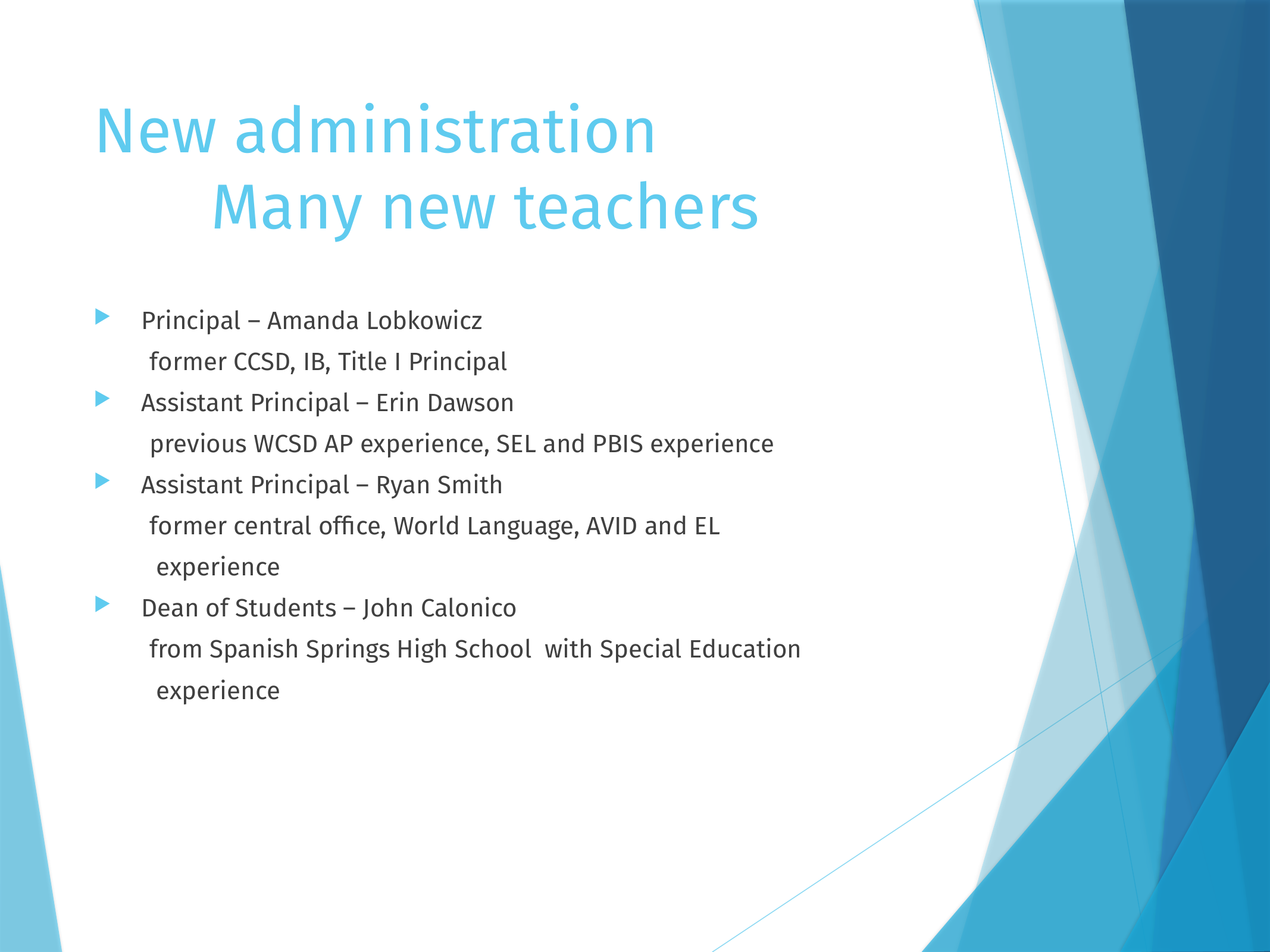

# New administration Many new teachers
Principal – Amanda Lobkowicz
	former CCSD, IB, Title I Principal
Assistant Principal – Erin Dawson
	previous WCSD AP experience, SEL and PBIS experience
Assistant Principal – Ryan Smith
	former central office, World Language, AVID and EL
	 experience
Dean of Students – John Calonico
	from Spanish Springs High School  with Special Education
	 experience